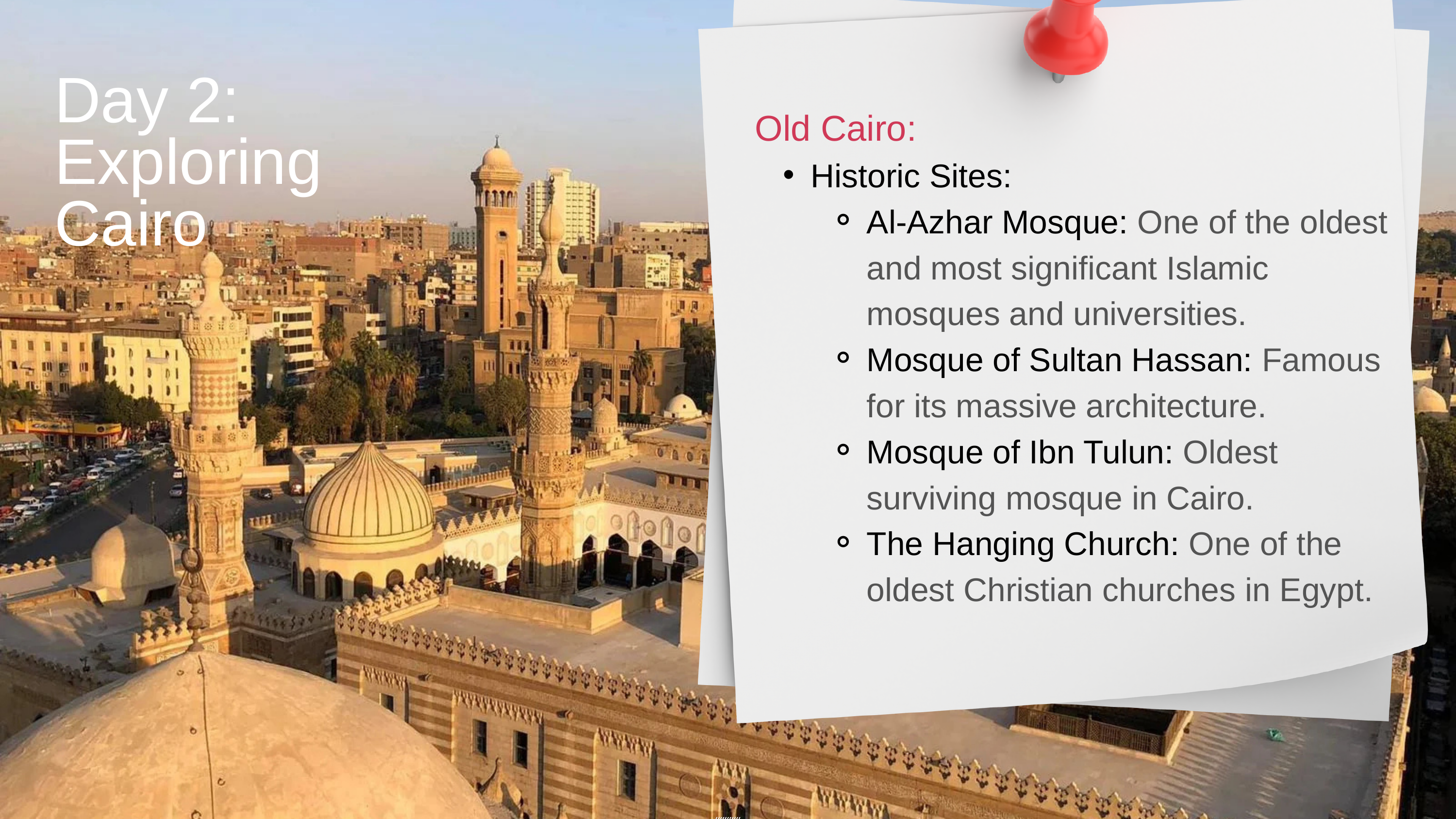

Old Cairo:
Historic Sites:
Al-Azhar Mosque: One of the oldest and most significant Islamic mosques and universities.
Mosque of Sultan Hassan: Famous for its massive architecture.
Mosque of Ibn Tulun: Oldest surviving mosque in Cairo.
The Hanging Church: One of the oldest Christian churches in Egypt.

Day 2: Exploring Cairo